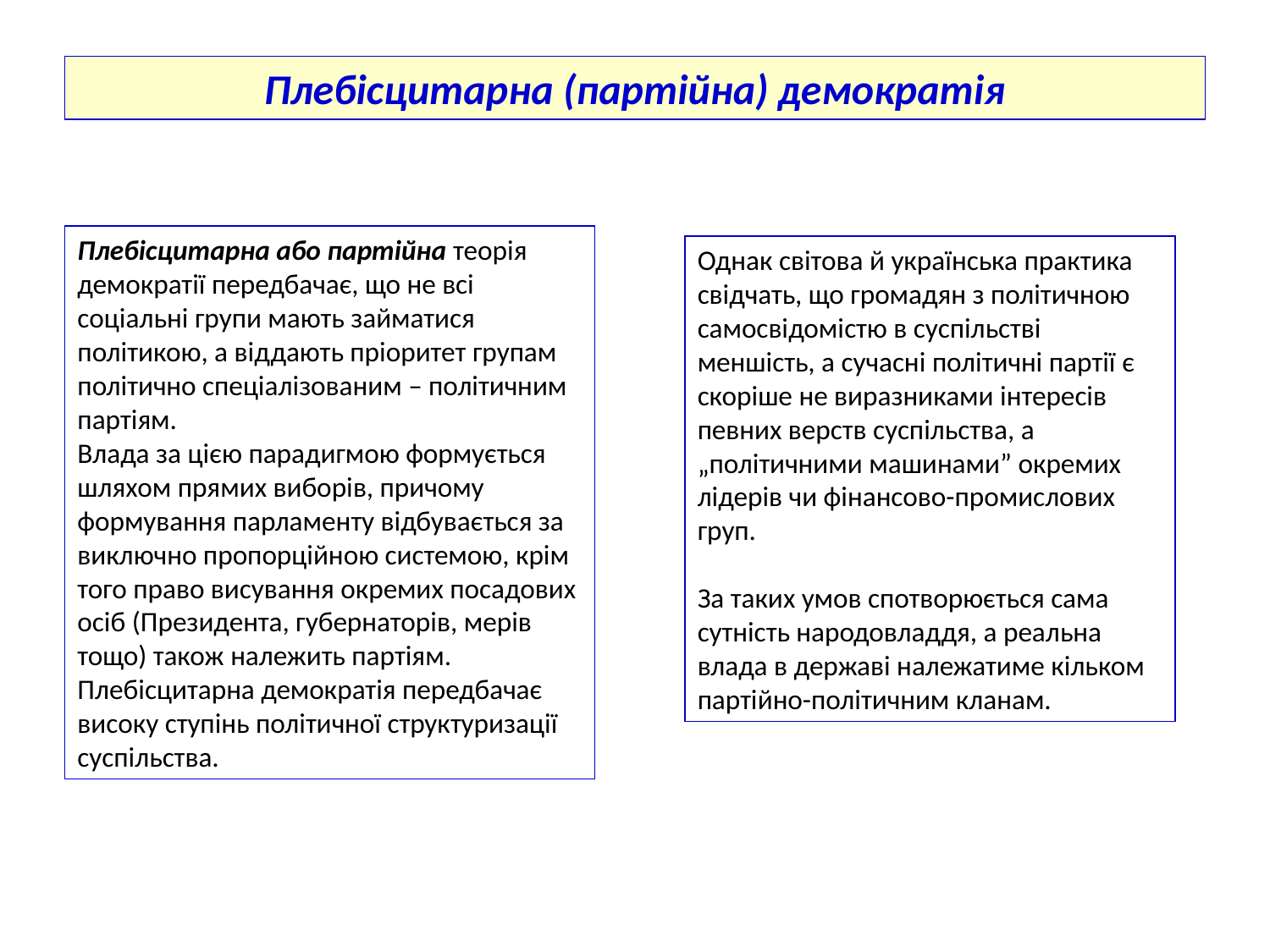

Плебісцитарна (партійна) демократія
Плебісцитарна або партійна теорія демократії передбачає, що не всі соціальні групи мають займатися політикою, а віддають пріоритет групам політично спеціалізованим – політичним партіям.
Влада за цією парадигмою формується шляхом прямих виборів, причому формування парламенту відбувається за виключно пропорційною системою, крім того право висування окремих посадових осіб (Президента, губернаторів, мерів тощо) також належить партіям. Плебісцитарна демократія передбачає високу ступінь політичної структуризації суспільства.
Однак світова й українська практика свідчать, що громадян з політичною самосвідомістю в суспільстві меншість, а сучасні політичні партії є скоріше не виразниками інтересів певних верств суспільства, а „політичними машинами” окремих лідерів чи фінансово-промислових груп.

За таких умов спотворюється сама сутність народовладдя, а реальна влада в державі належатиме кільком партійно-політичним кланам.